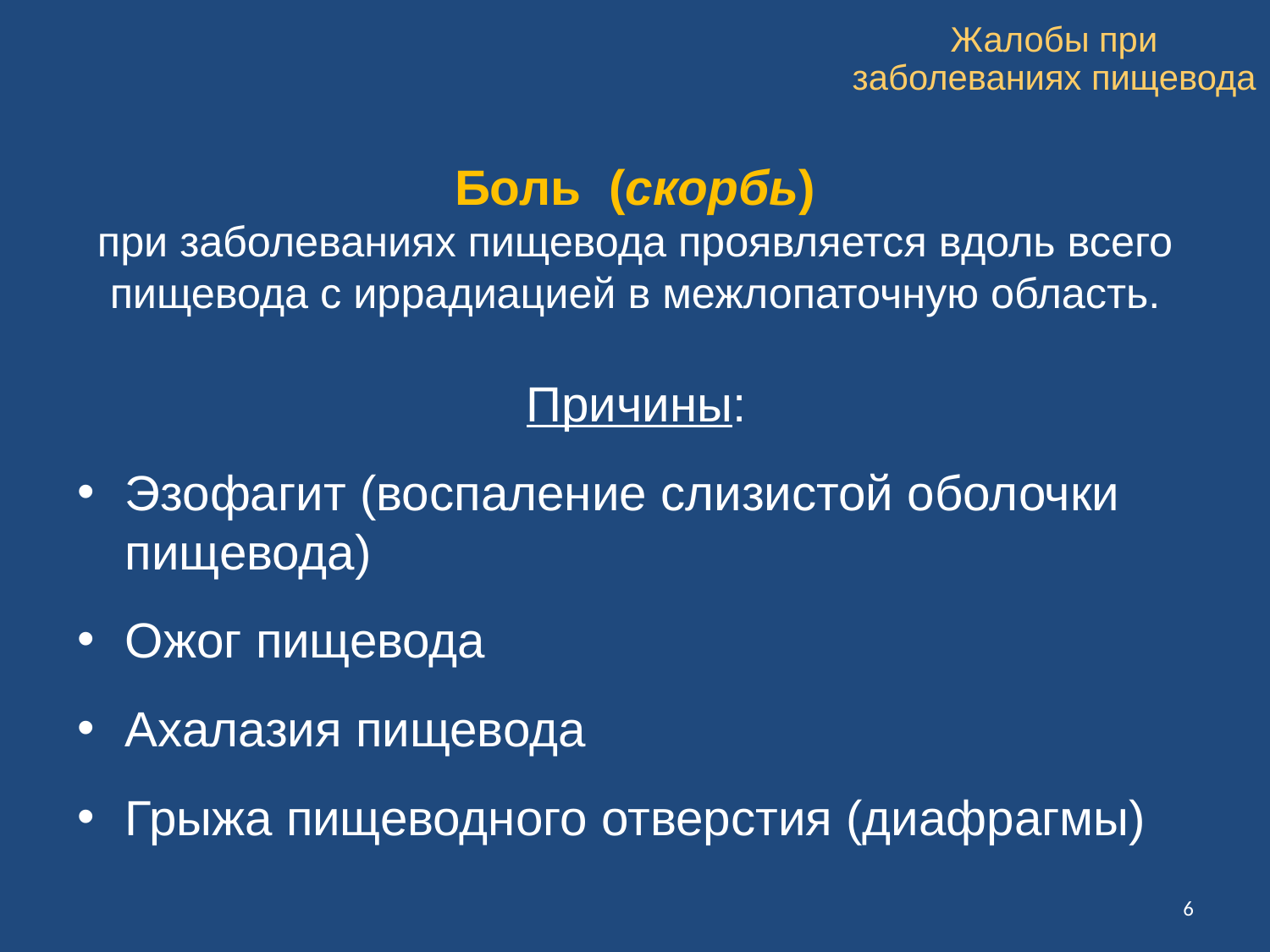

Жалобы при заболеваниях пищевода
# Боль  (скорбь) при заболеваниях пищевода проявляется вдоль всего пищевода с иррадиацией в межлопаточную область.
Причины:

Эзофагит (воспаление слизистой оболочки пищевода)
Ожог пищевода
Ахалазия пищевода
Грыжа пищеводного отверстия (диафрагмы)
6